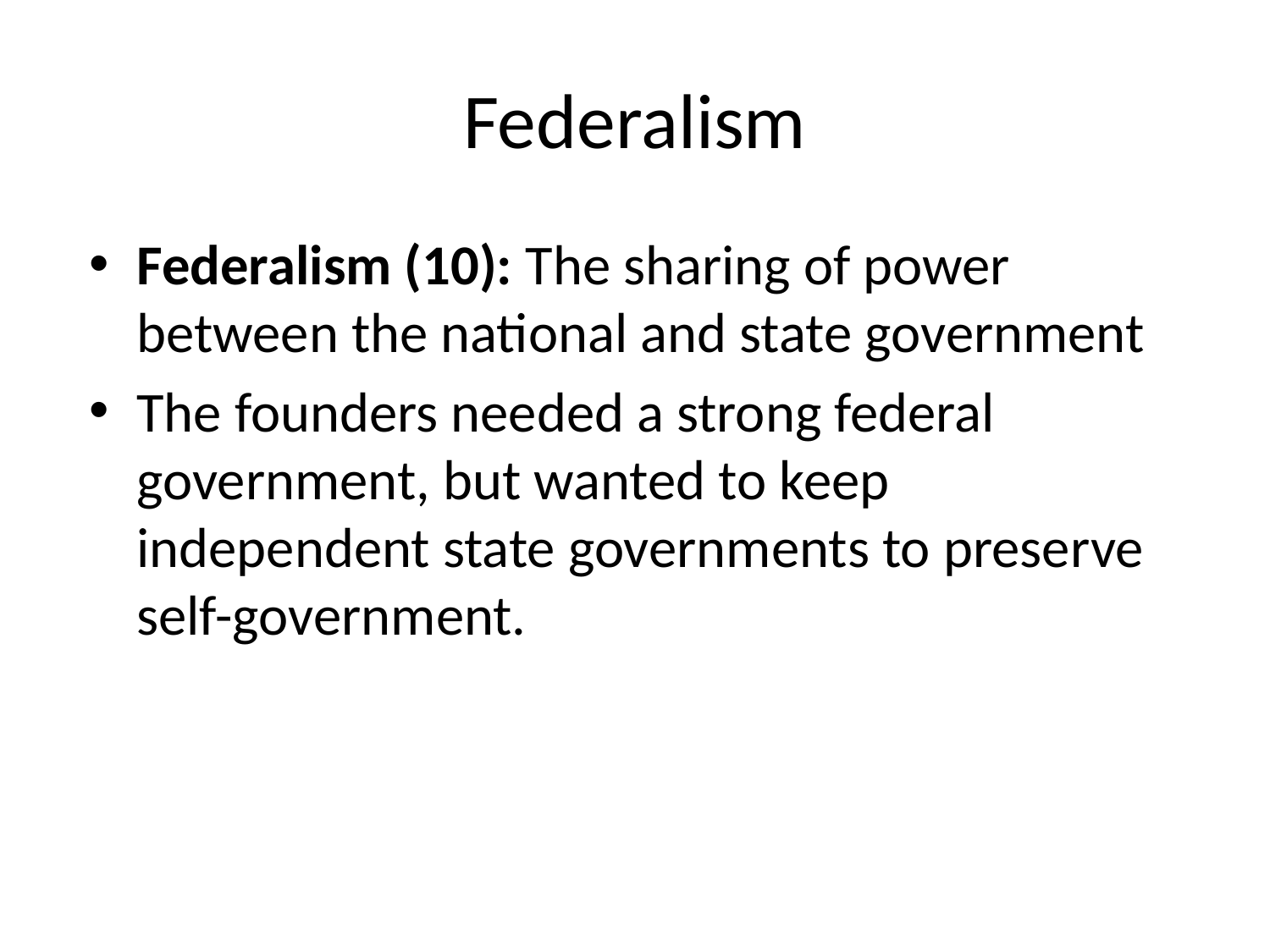

# Federalism
Federalism (10): The sharing of power between the national and state government
The founders needed a strong federal government, but wanted to keep independent state governments to preserve self-government.